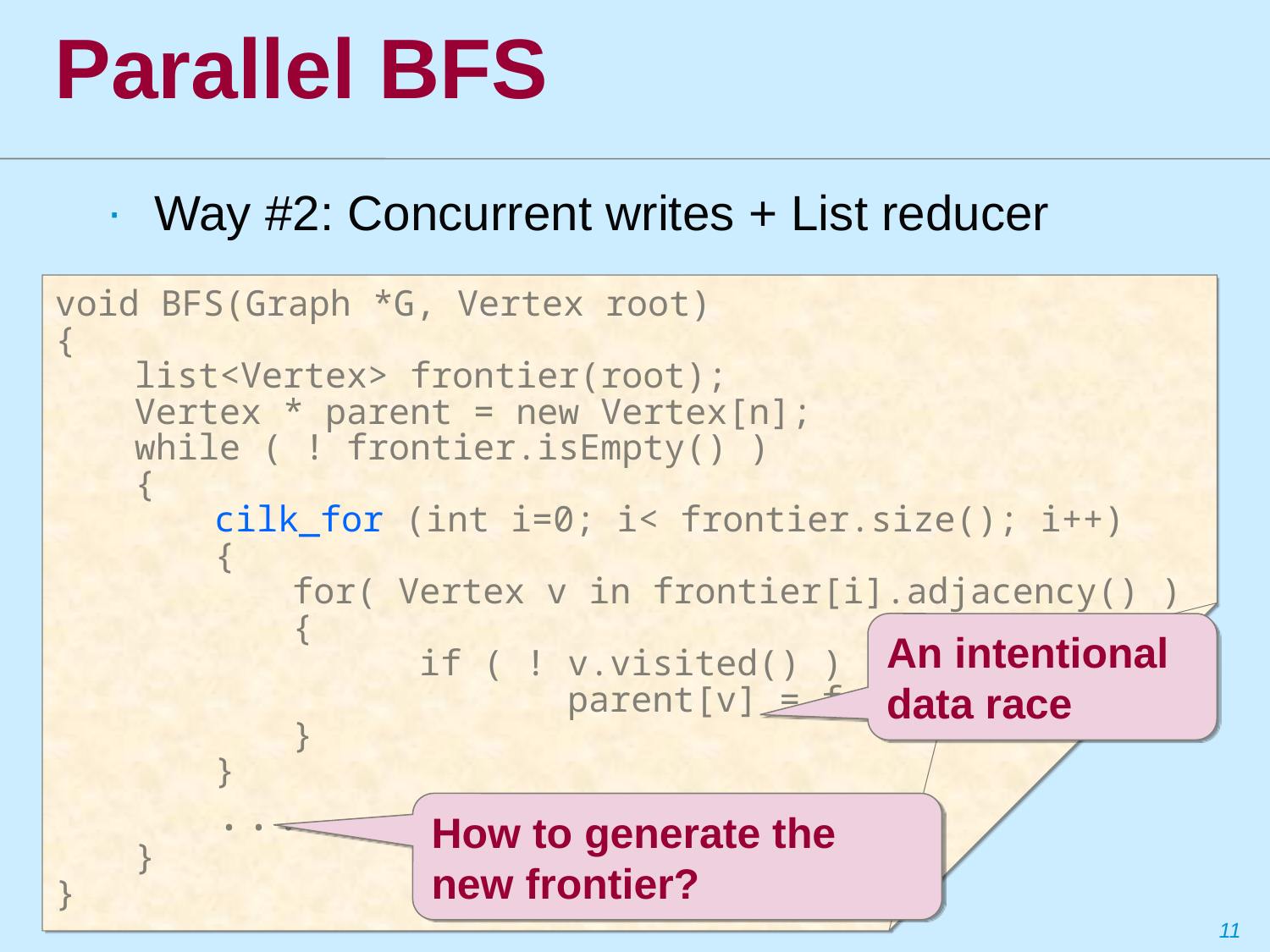

# Parallel BFS
Way #2: Concurrent writes + List reducer

void BFS(Graph *G, Vertex root)
{
	list<Vertex> frontier(root);
	Vertex * parent = new Vertex[n];
	while ( ! frontier.isEmpty() )
	{
		cilk_for (int i=0; i< frontier.size(); i++)
		{
			for( Vertex v in frontier[i].adjacency() )
			{
			      if ( ! v.visited() )
 			             parent[v] = frontier[i];
			}
		}
		...
	}
}
An intentional data race
How to generate the new frontier?